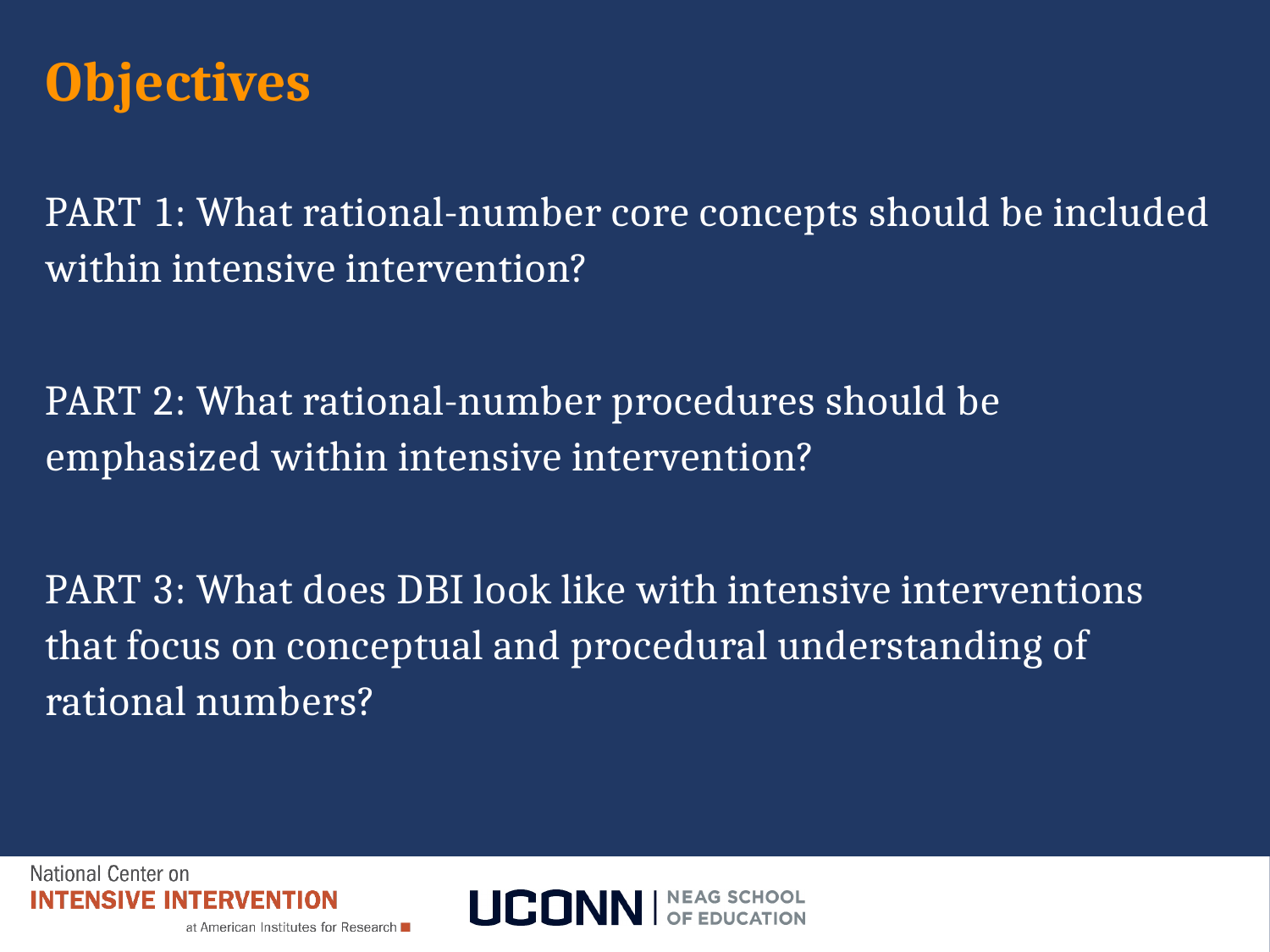

# Objectives
PART 1: What rational-number core concepts should be included within intensive intervention?

PART 2: What rational-number procedures should be emphasized within intensive intervention?

PART 3: What does DBI look like with intensive interventions that focus on conceptual and procedural understanding of rational numbers?